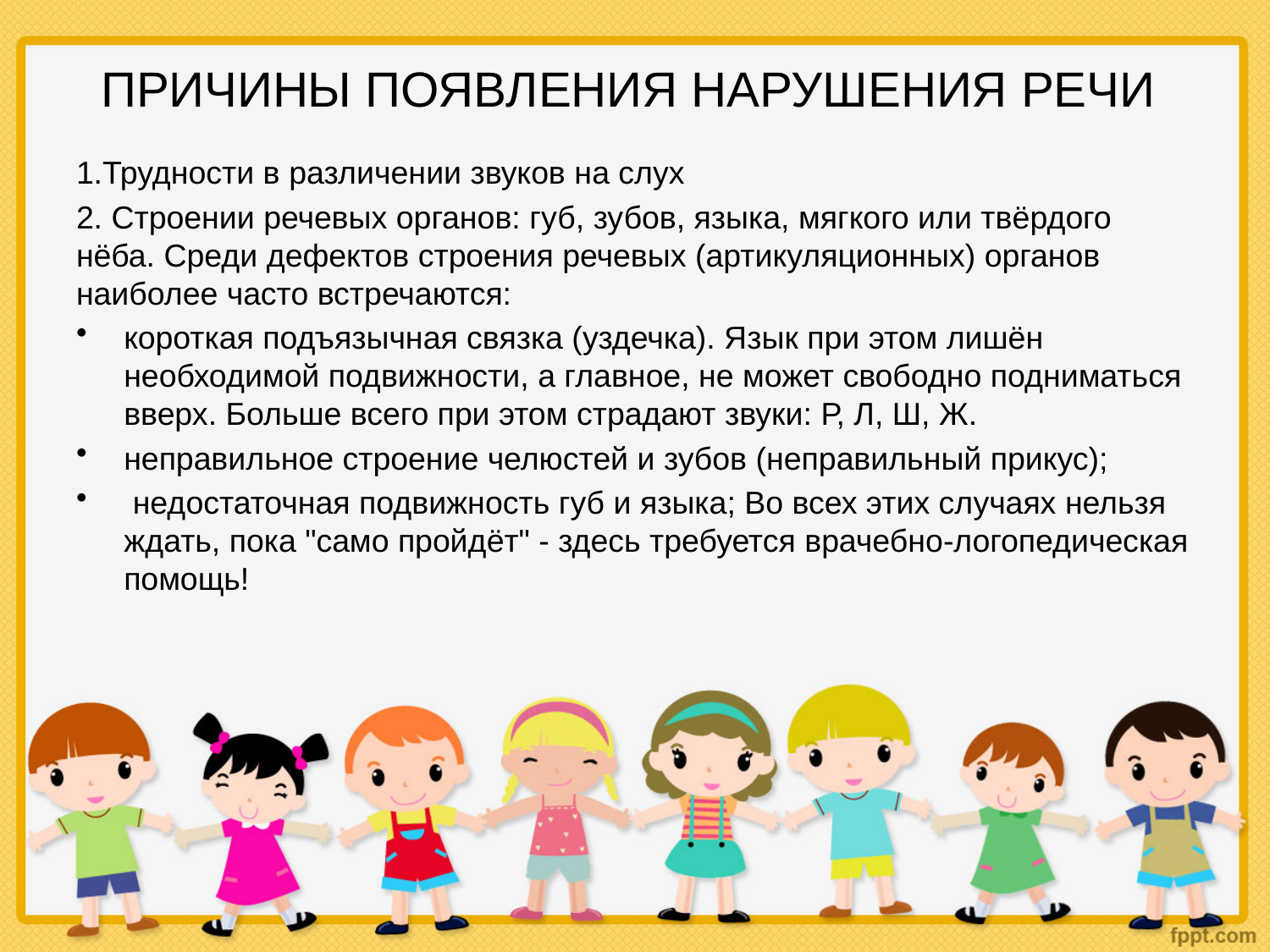

# ПРИЧИНЫ ПОЯВЛЕНИЯ НАРУШЕНИЯ РЕЧИ
1.Трудности в различении звуков на слух
2. Строении речевых органов: губ, зубов, языка, мягкого или твёрдого нёба. Среди дефектов строения речевых (артикуляционных) органов наиболее часто встречаются:
короткая подъязычная связка (уздечка). Язык при этом лишён необходимой подвижности, а главное, не может свободно подниматься вверх. Больше всего при этом страдают звуки: Р, Л, Ш, Ж.
неправильное строение челюстей и зубов (неправильный прикус);
 недостаточная подвижность губ и языка; Во всех этих случаях нельзя ждать, пока "само пройдёт" - здесь требуется врачебно-логопедическая помощь!